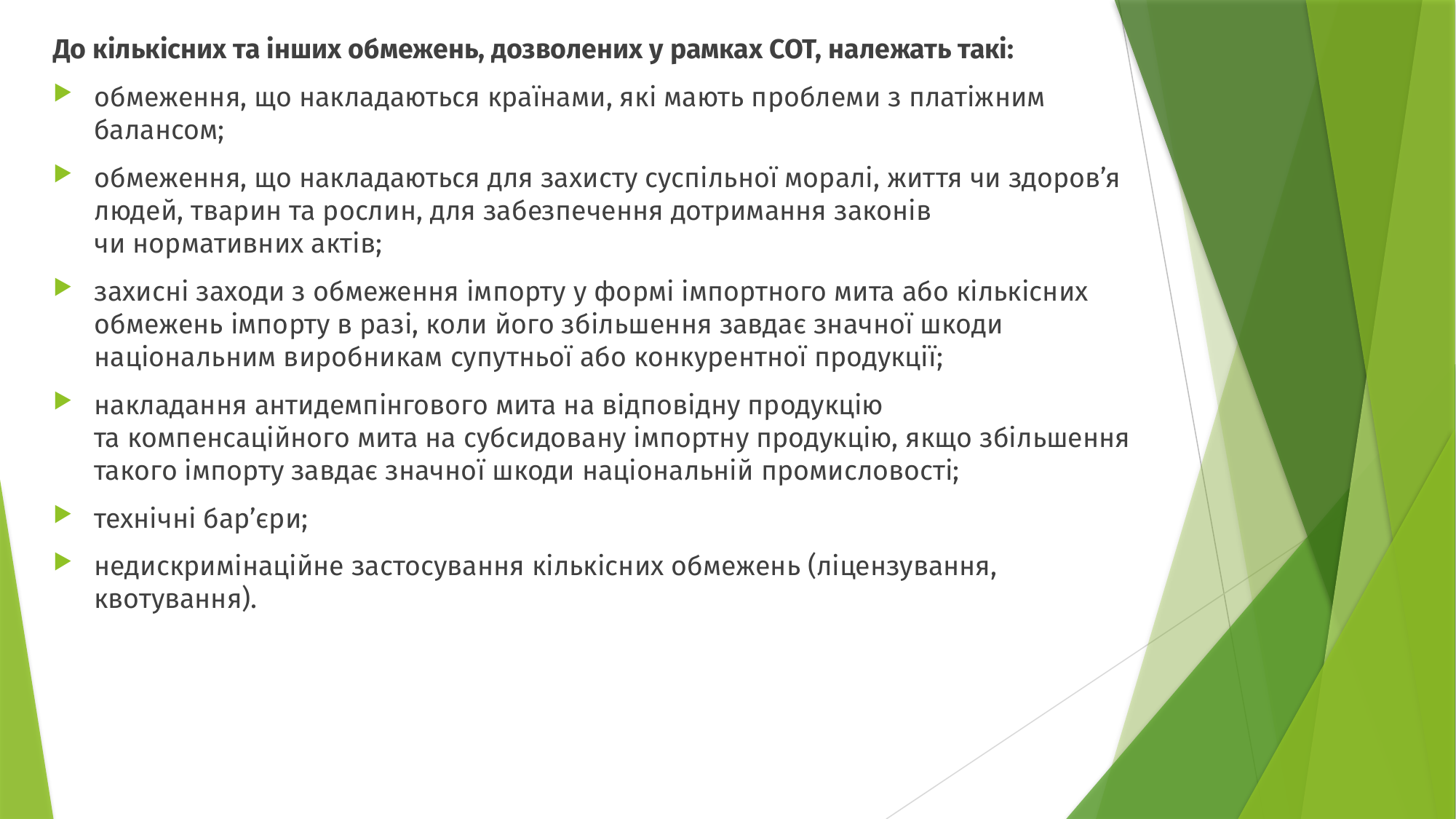

До кількісних та інших обмежень, дозволених у рамках СОТ, належать такі:
обмеження, що накладаються країнами, які мають проблеми з платіжним балансом;
обмеження, що накладаються для захисту суспільної моралі, життя чи здоров’я людей, тварин та рослин, для забезпечення дотримання законів чи нормативних актів;
захисні заходи з обмеження імпорту у формі імпортного мита або кількісних обмежень імпорту в разі, коли його збільшення завдає значної шкоди національним виробникам супутньої або конкурентної продукції;
накладання антидемпінгового мита на відповідну продукцію та компенсаційного мита на субсидовану імпортну продукцію, якщо збільшення такого імпорту завдає значної шкоди національній промисловості;
технічні бар’єри;
недискримінаційне застосування кількісних обмежень (ліцензування, квотування).